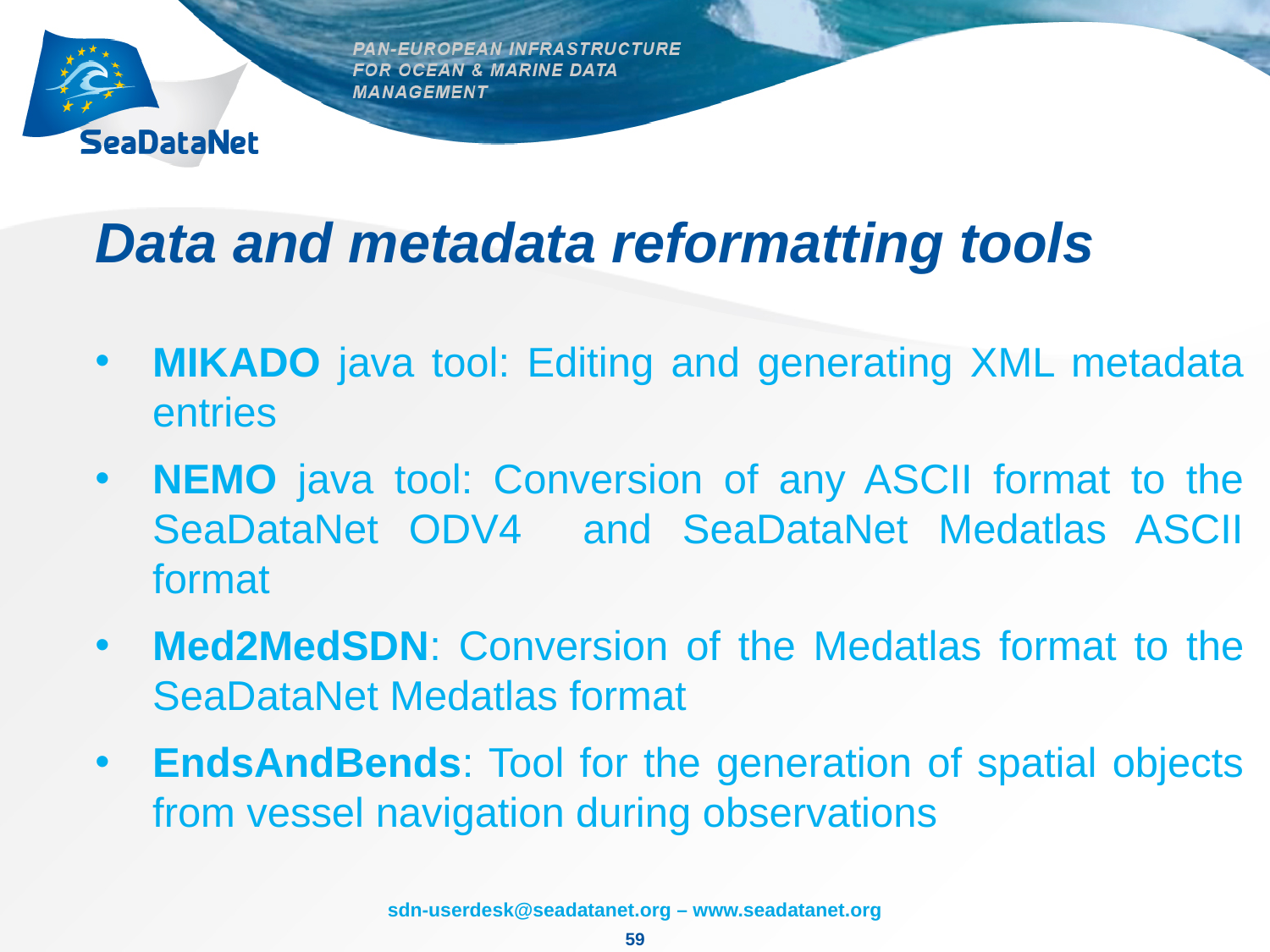

# Data and metadata reformatting tools

MIKADO java tool: Editing and generating XML metadata entries
NEMO java tool: Conversion of any ASCII format to the SeaDataNet ODV4  and SeaDataNet Medatlas ASCII format
Med2MedSDN: Conversion of the Medatlas format to the SeaDataNet Medatlas format
EndsAndBends: Tool for the generation of spatial objects from vessel navigation during observations
59